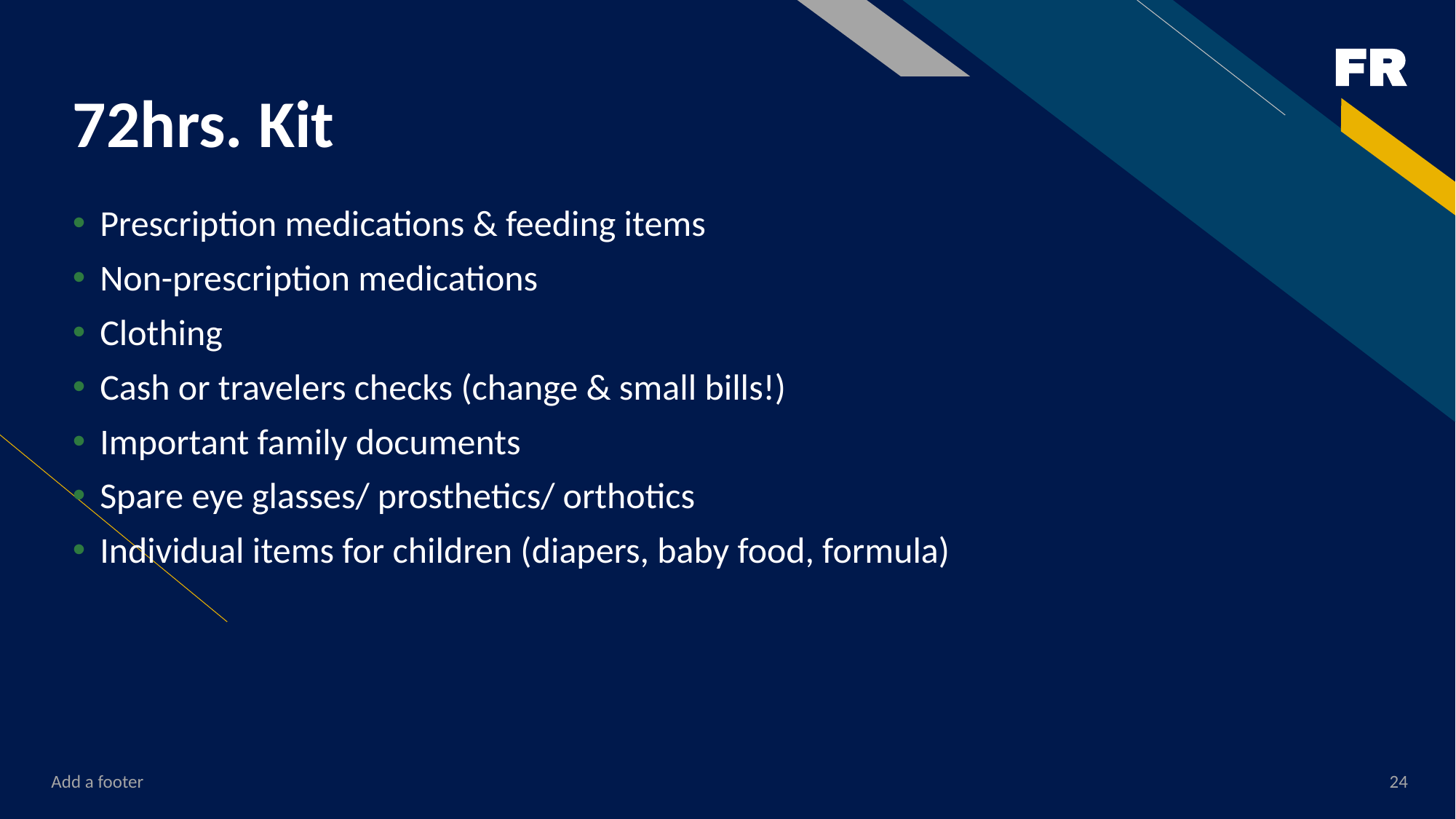

# 72hrs. Kit
Prescription medications & feeding items
Non-prescription medications
Clothing
Cash or travelers checks (change & small bills!)
Important family documents
Spare eye glasses/ prosthetics/ orthotics
Individual items for children (diapers, baby food, formula)

Add a footer
24